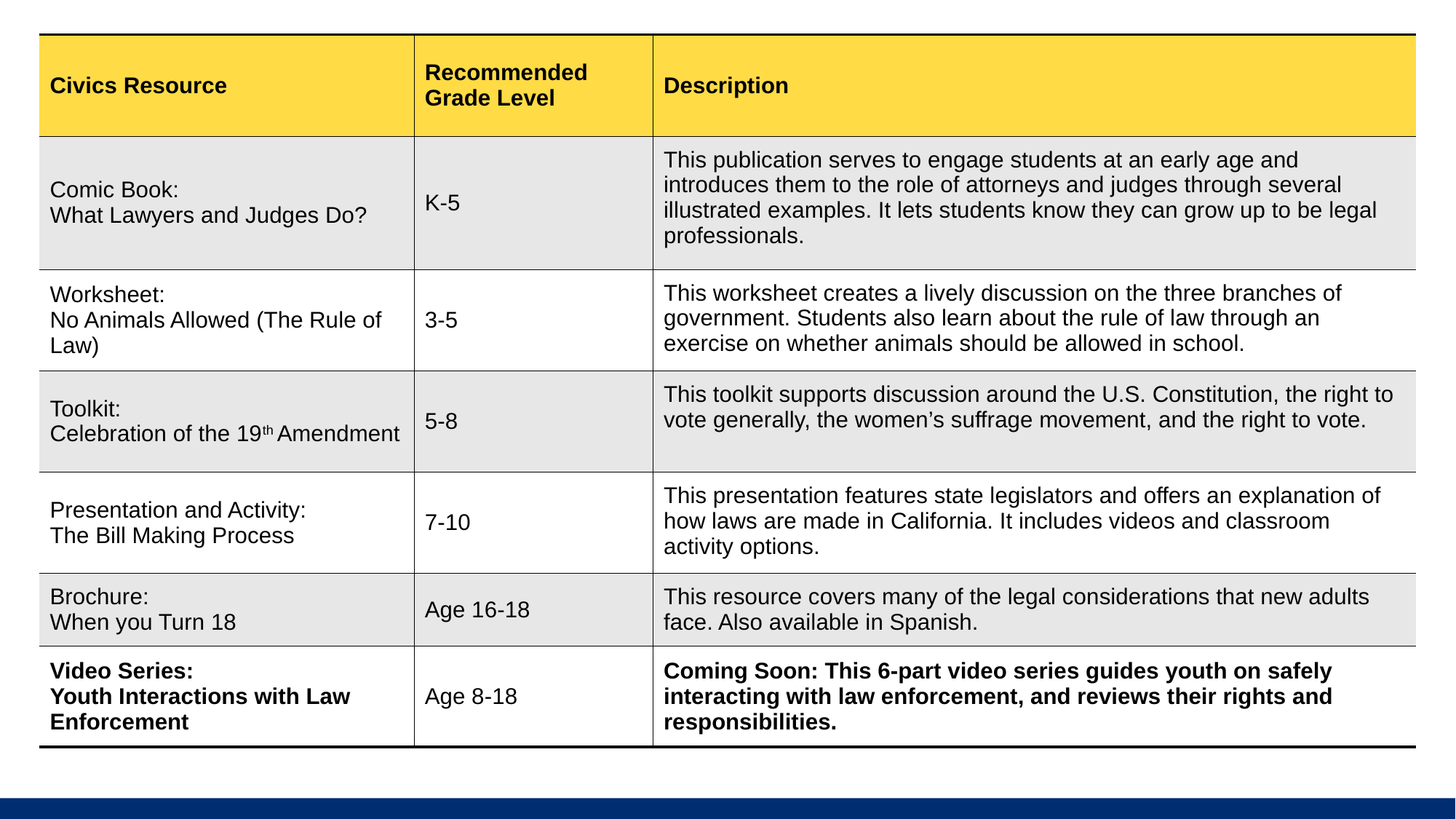

| Civics Resource | Recommended Grade Level | Description |
| --- | --- | --- |
| Comic Book: What Lawyers and Judges Do? | K-5 | This publication serves to engage students at an early age and introduces them to the role of attorneys and judges through several illustrated examples. It lets students know they can grow up to be legal professionals. |
| Worksheet: No Animals Allowed (The Rule of Law) | 3-5 | This worksheet creates a lively discussion on the three branches of government. Students also learn about the rule of law through an exercise on whether animals should be allowed in school. |
| Toolkit: Celebration of the 19th Amendment | 5-8 | This toolkit supports discussion around the U.S. Constitution, the right to vote generally, the women’s suffrage movement, and the right to vote. |
| Presentation and Activity: The Bill Making Process | 7-10 | This presentation features state legislators and offers an explanation of how laws are made in California. It includes videos and classroom activity options. |
| Brochure: When you Turn 18 | Age 16-18 | This resource covers many of the legal considerations that new adults face. Also available in Spanish. |
| Video Series: Youth Interactions with Law Enforcement | Age 8-18 | Coming Soon: This 6-part video series guides youth on safely interacting with law enforcement, and reviews their rights and responsibilities. |